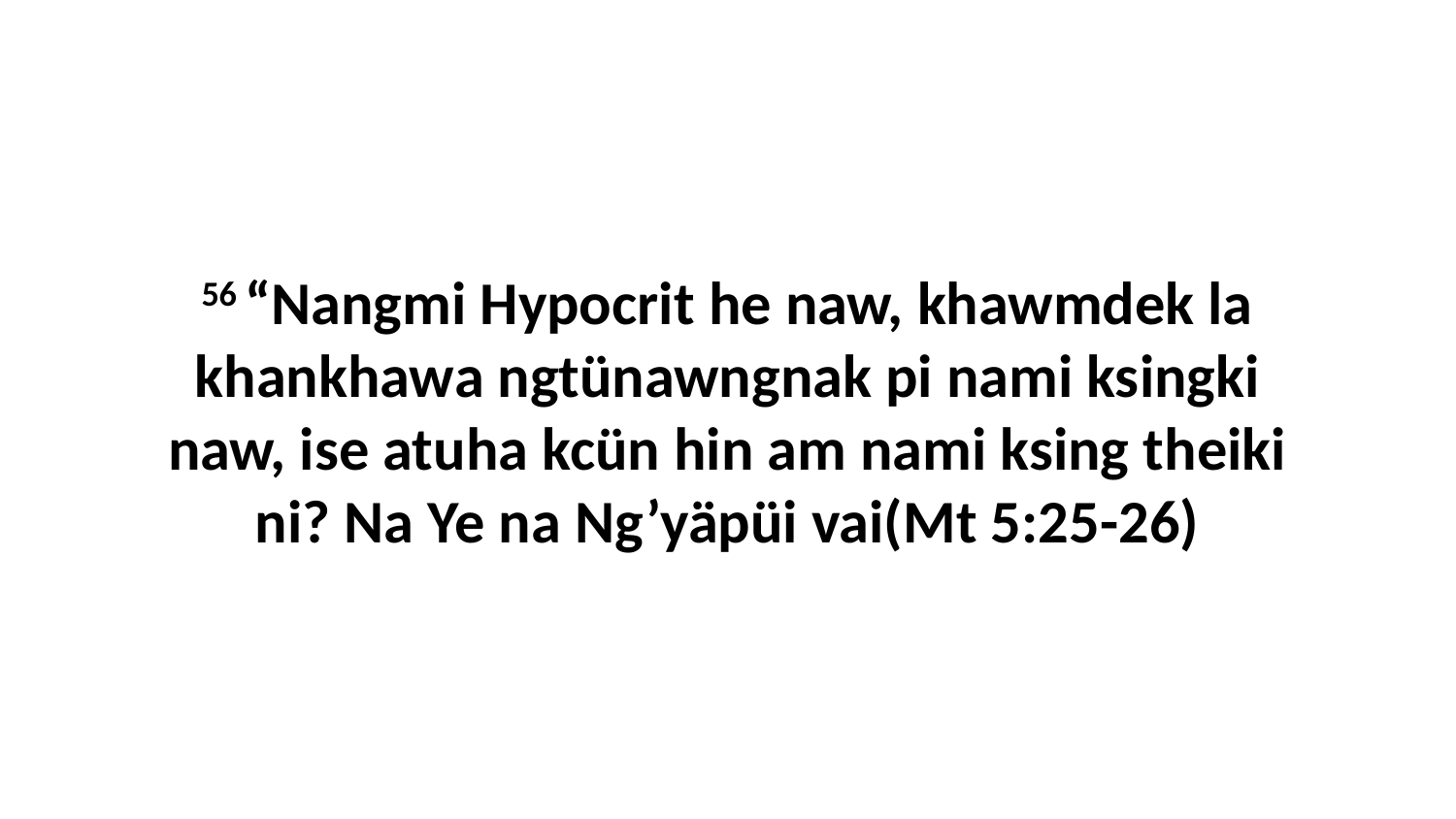

56 “Nangmi Hypocrit he naw, khawmdek la khankhawa ngtünawngnak pi nami ksingki naw, ise atuha kcün hin am nami ksing theiki ni? Na Ye na Ng’yäpüi vai(Mt 5:25-26)